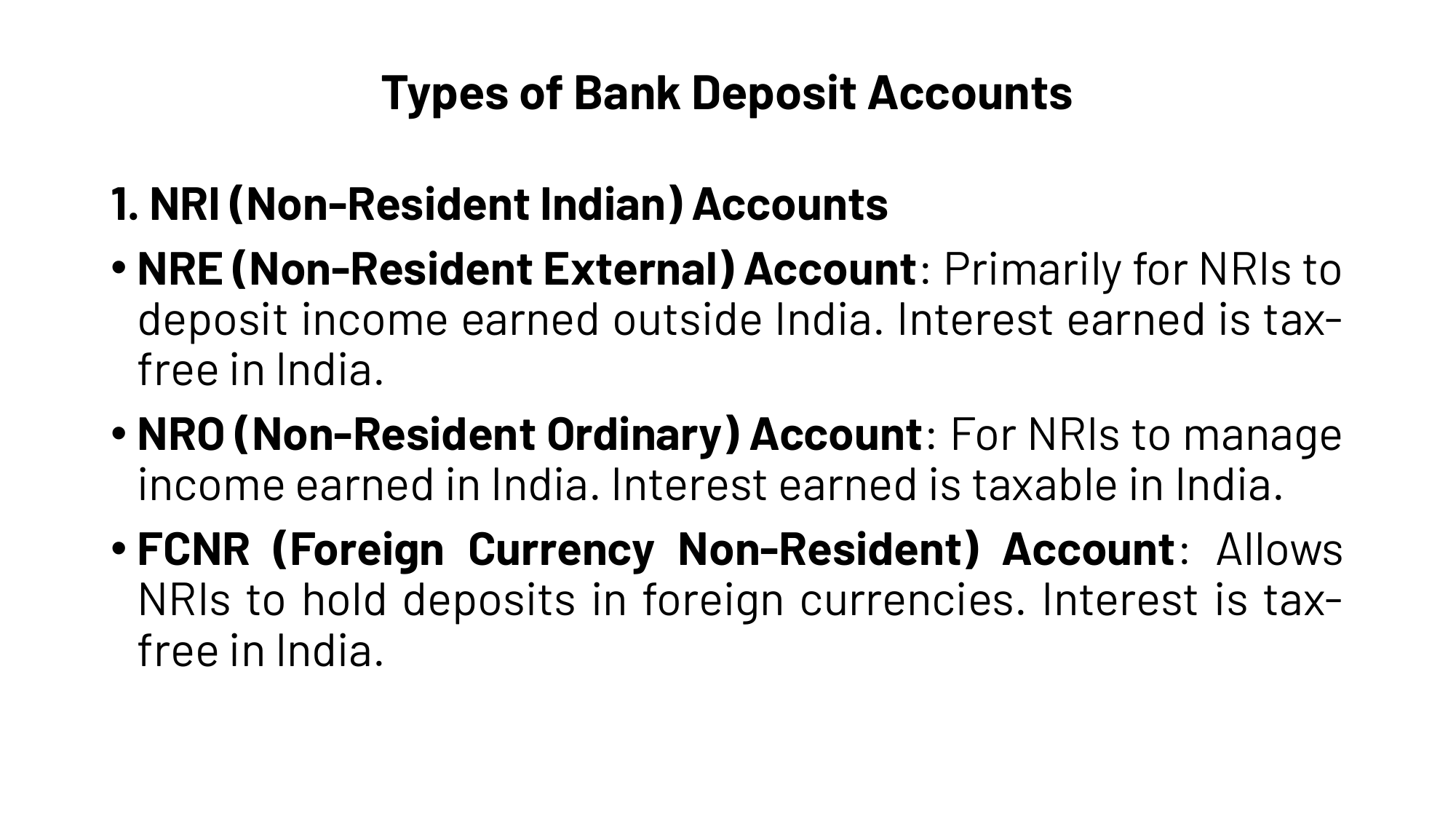

# Types of Bank Deposit Accounts
1. NRI (Non-Resident Indian) Accounts
NRE (Non-Resident External) Account: Primarily for NRIs to deposit income earned outside India. Interest earned is tax-free in India.
NRO (Non-Resident Ordinary) Account: For NRIs to manage income earned in India. Interest earned is taxable in India.
FCNR (Foreign Currency Non-Resident) Account: Allows NRIs to hold deposits in foreign currencies. Interest is tax-free in India.